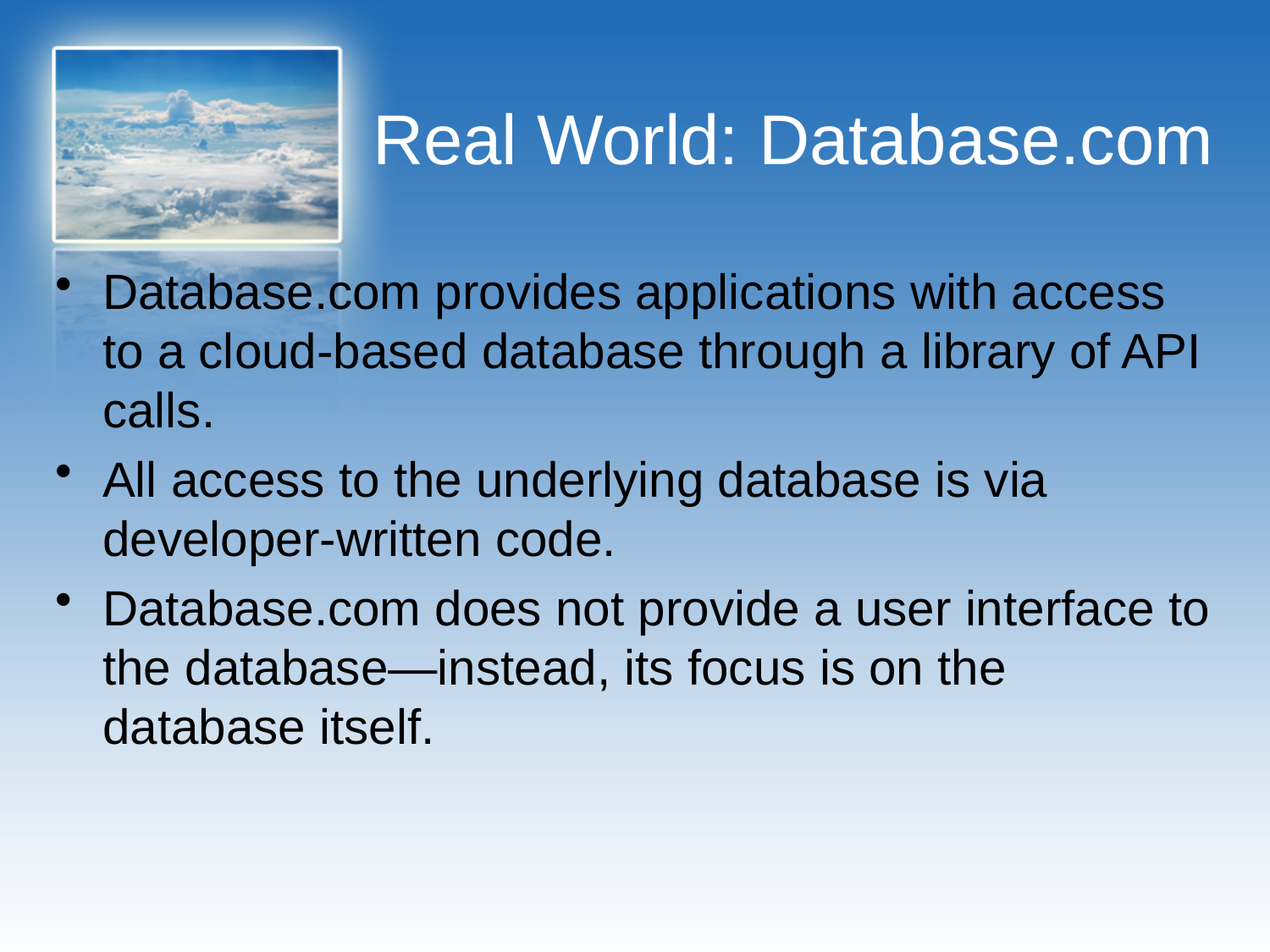

# Real World: Database.com
Database.com provides applications with access to a cloud-based database through a library of API calls.
All access to the underlying database is via developer-written code.
Database.com does not provide a user interface to the database—instead, its focus is on the database itself.